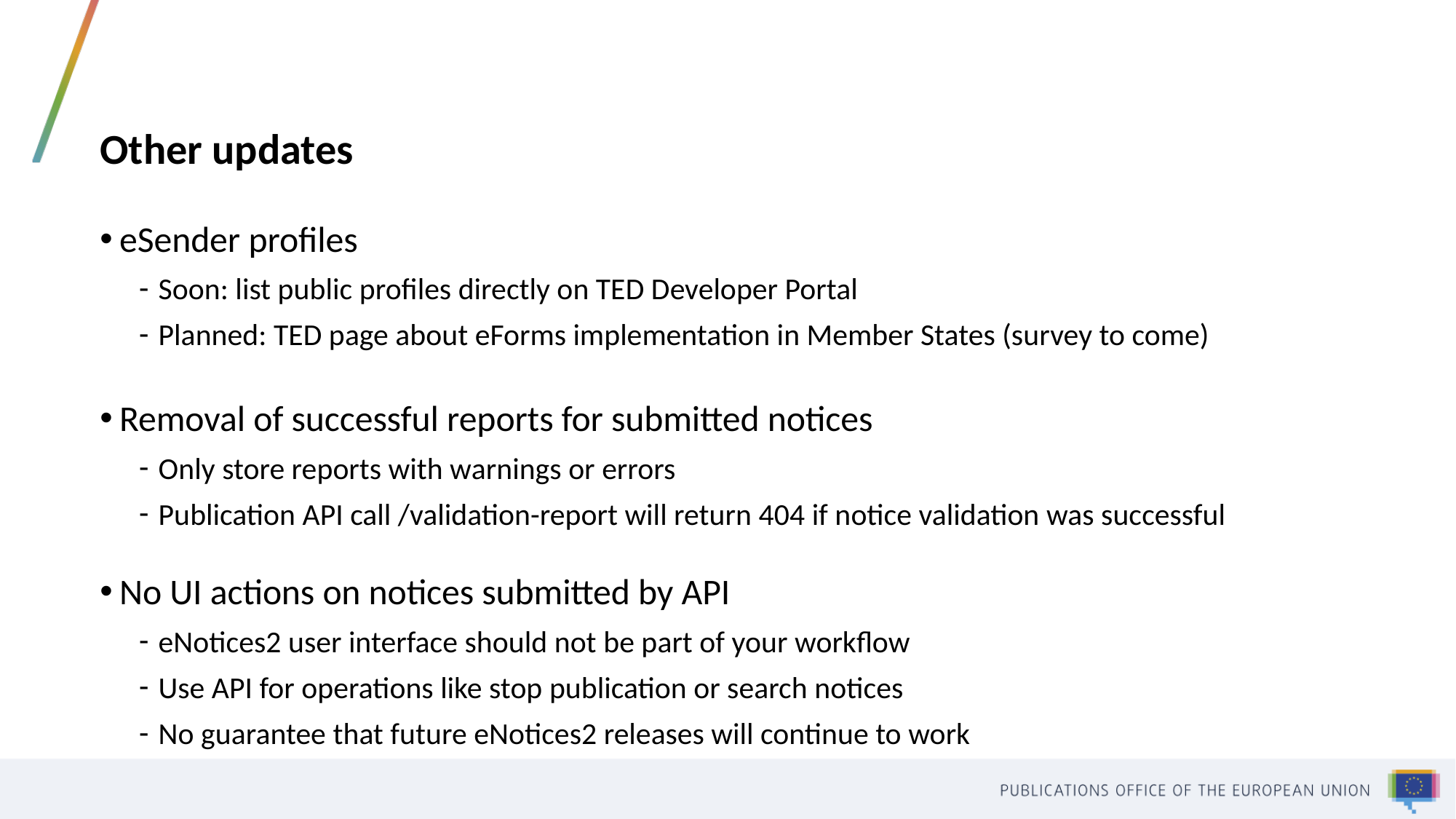

# Other updates
eSender profiles
Soon: list public profiles directly on TED Developer Portal
Planned: TED page about eForms implementation in Member States (survey to come)

Removal of successful reports for submitted notices
Only store reports with warnings or errors
Publication API call /validation-report will return 404 if notice validation was successful

No UI actions on notices submitted by API
eNotices2 user interface should not be part of your workflow
Use API for operations like stop publication or search notices
No guarantee that future eNotices2 releases will continue to work